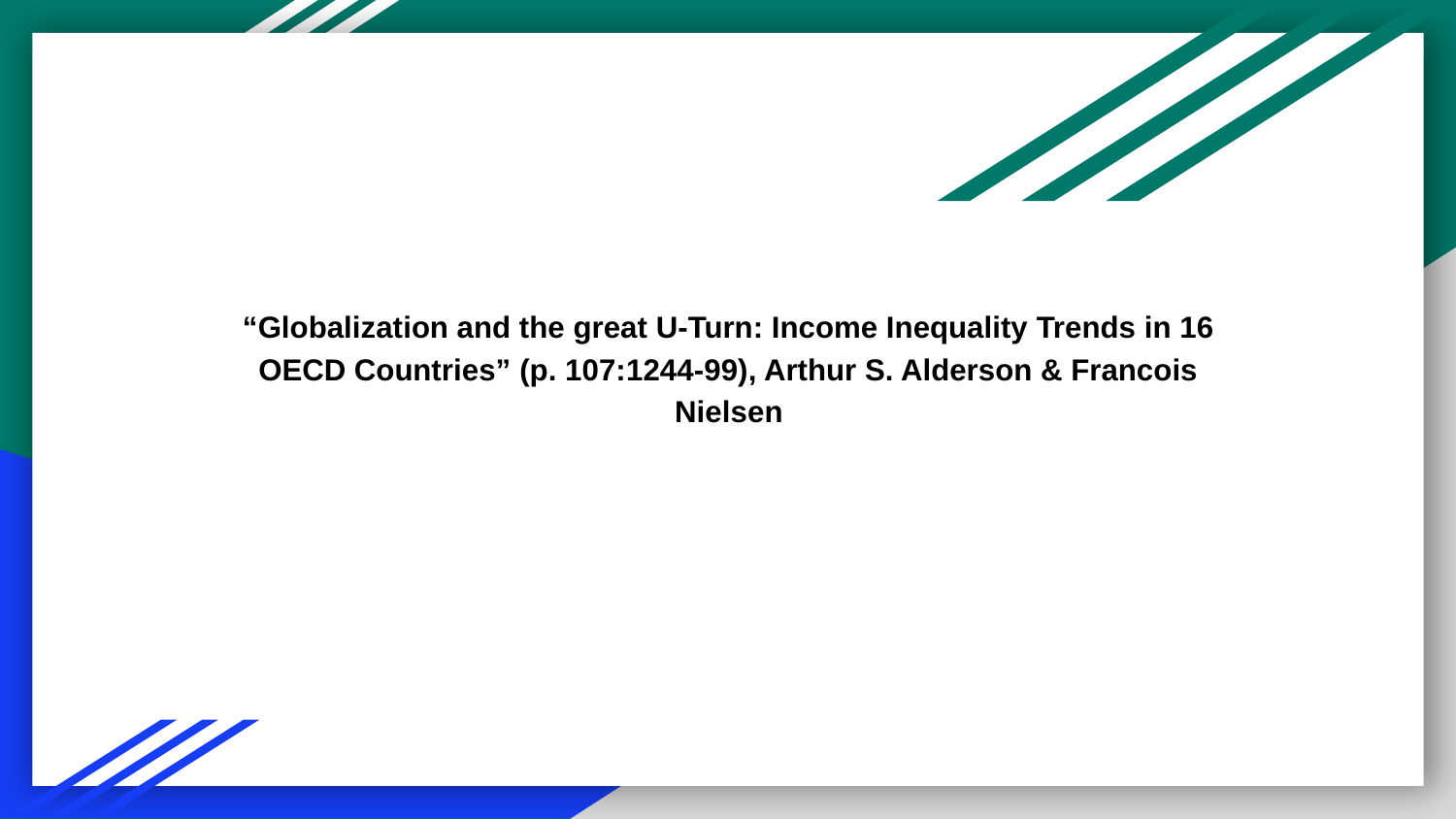

# “Globalization and the great U-Turn: Income Inequality Trends in 16 OECD Countries” (p. 107:1244-99), Arthur S. Alderson & Francois Nielsen